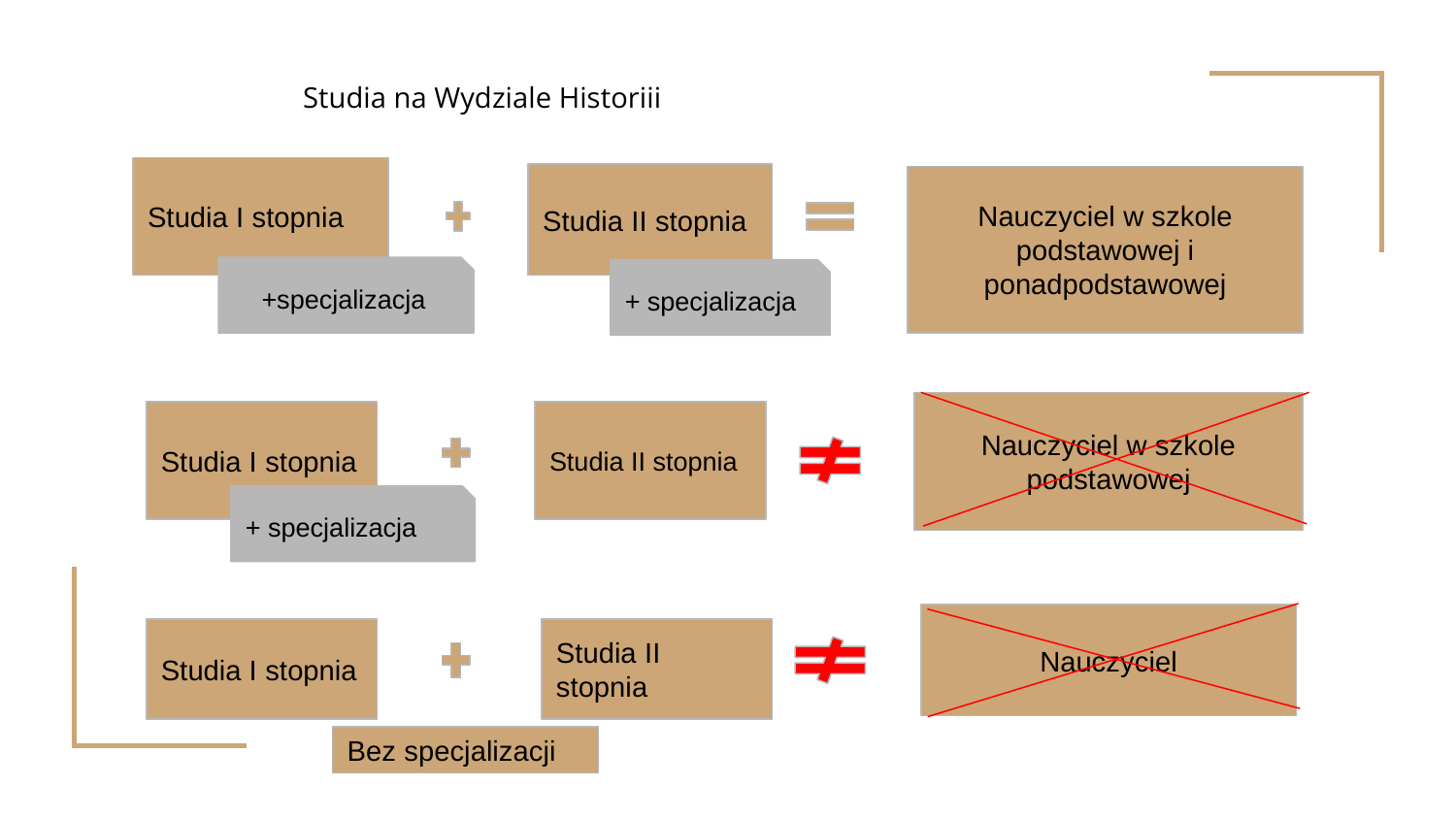

Studia na Wydziale Historiii
Studia I stopnia
Studia II stopnia
Nauczyciel w szkole podstawowej i ponadpodstawowej

+specjalizacja
+ specjalizacja
Nauczyciel w szkole podstawowej
Studia II stopnia
Studia I stopnia

+ specjalizacja
Nauczyciel
Studia I stopnia
Studia II stopnia

Bez specjalizacji